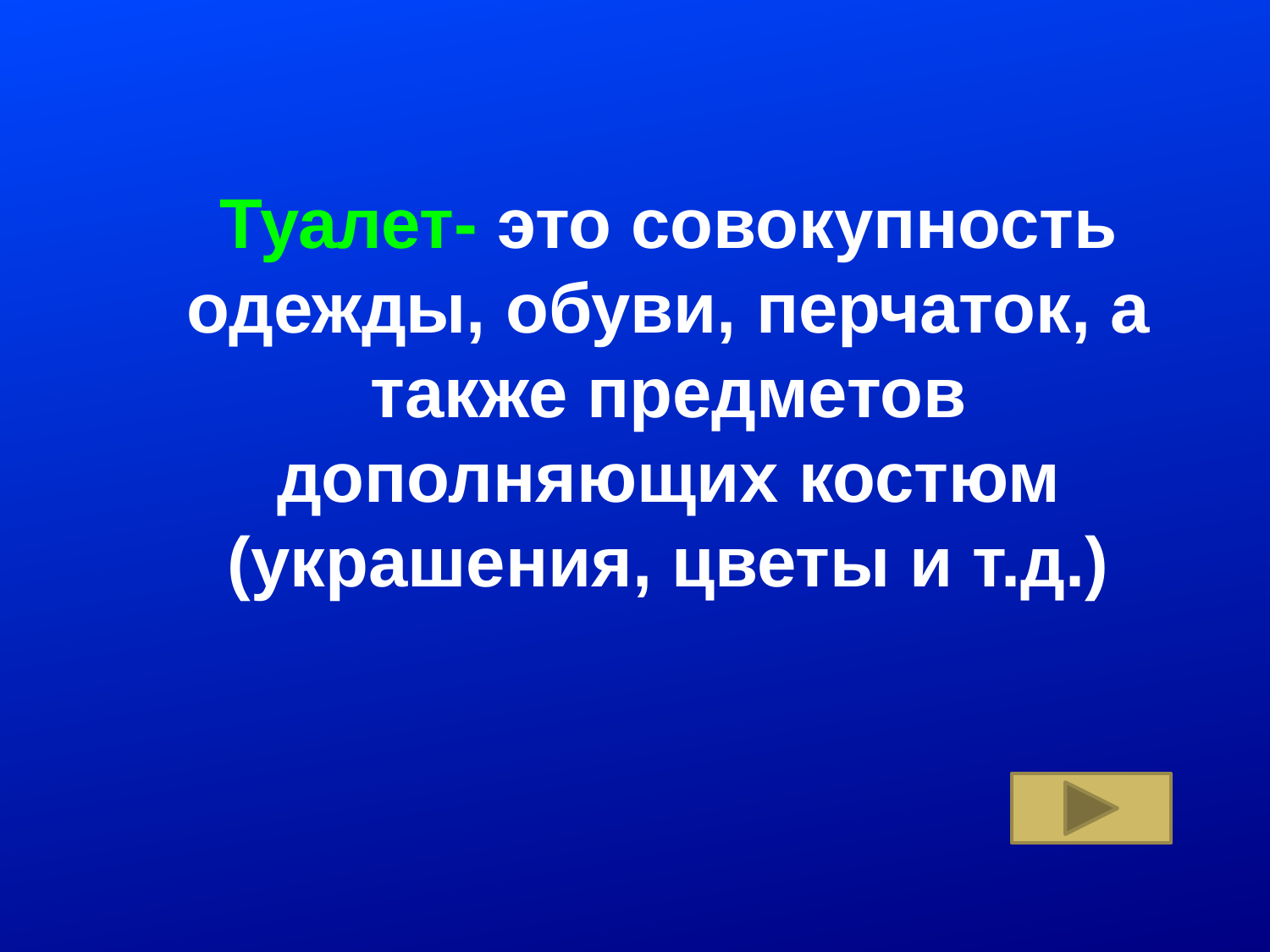

# Туалет- это совокупность одежды, обуви, перчаток, а также предметов дополняющих костюм (украшения, цветы и т.д.)